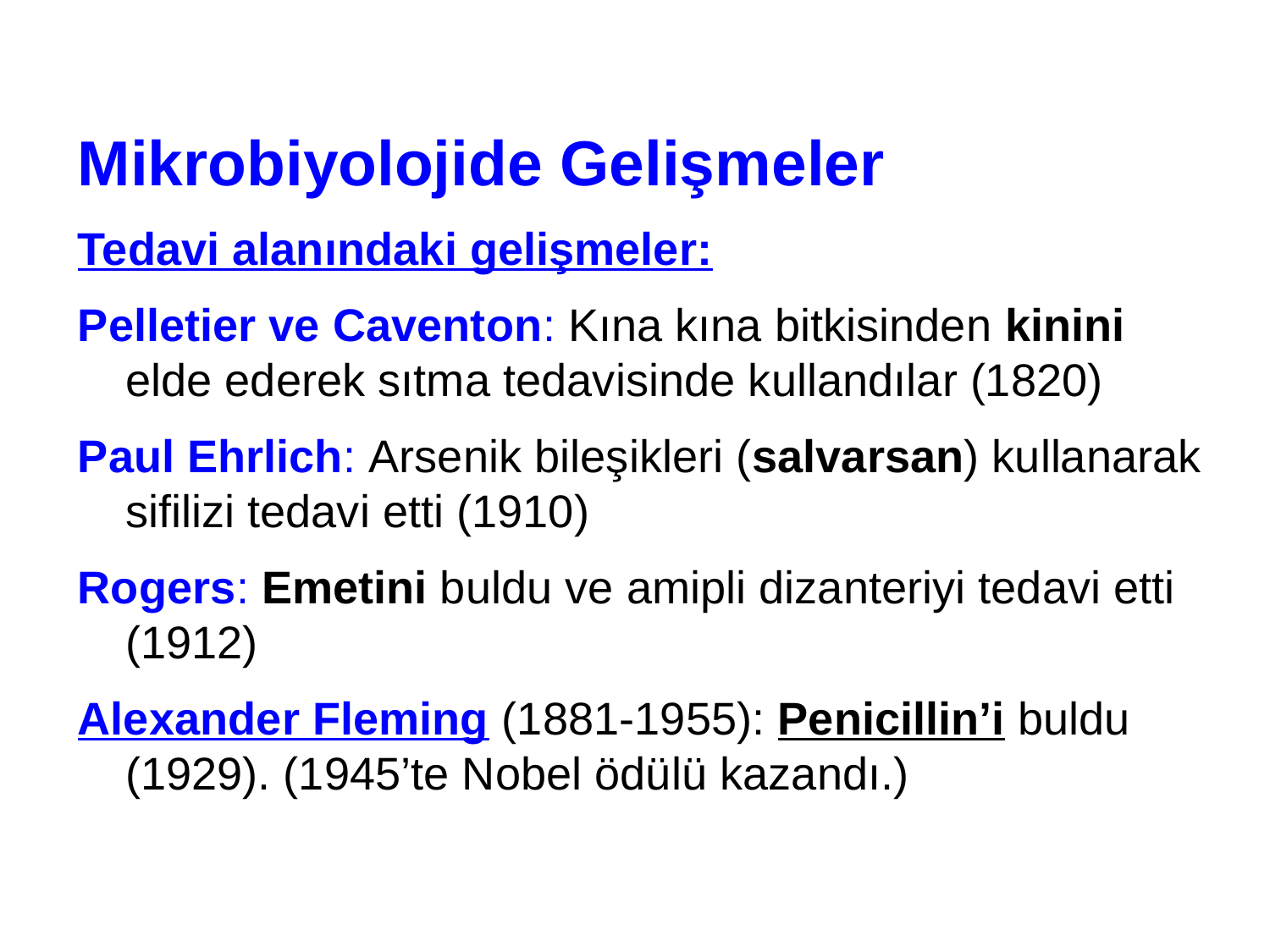

Mikrobiyolojide Gelişmeler
Tedavi alanındaki gelişmeler:
Pelletier ve Caventon: Kına kına bitkisinden kinini elde ederek sıtma tedavisinde kullandılar (1820)
Paul Ehrlich: Arsenik bileşikleri (salvarsan) kullanarak sifilizi tedavi etti (1910)
Rogers: Emetini buldu ve amipli dizanteriyi tedavi etti (1912)
Alexander Fleming (1881-1955): Penicillin’i buldu (1929). (1945’te Nobel ödülü kazandı.)